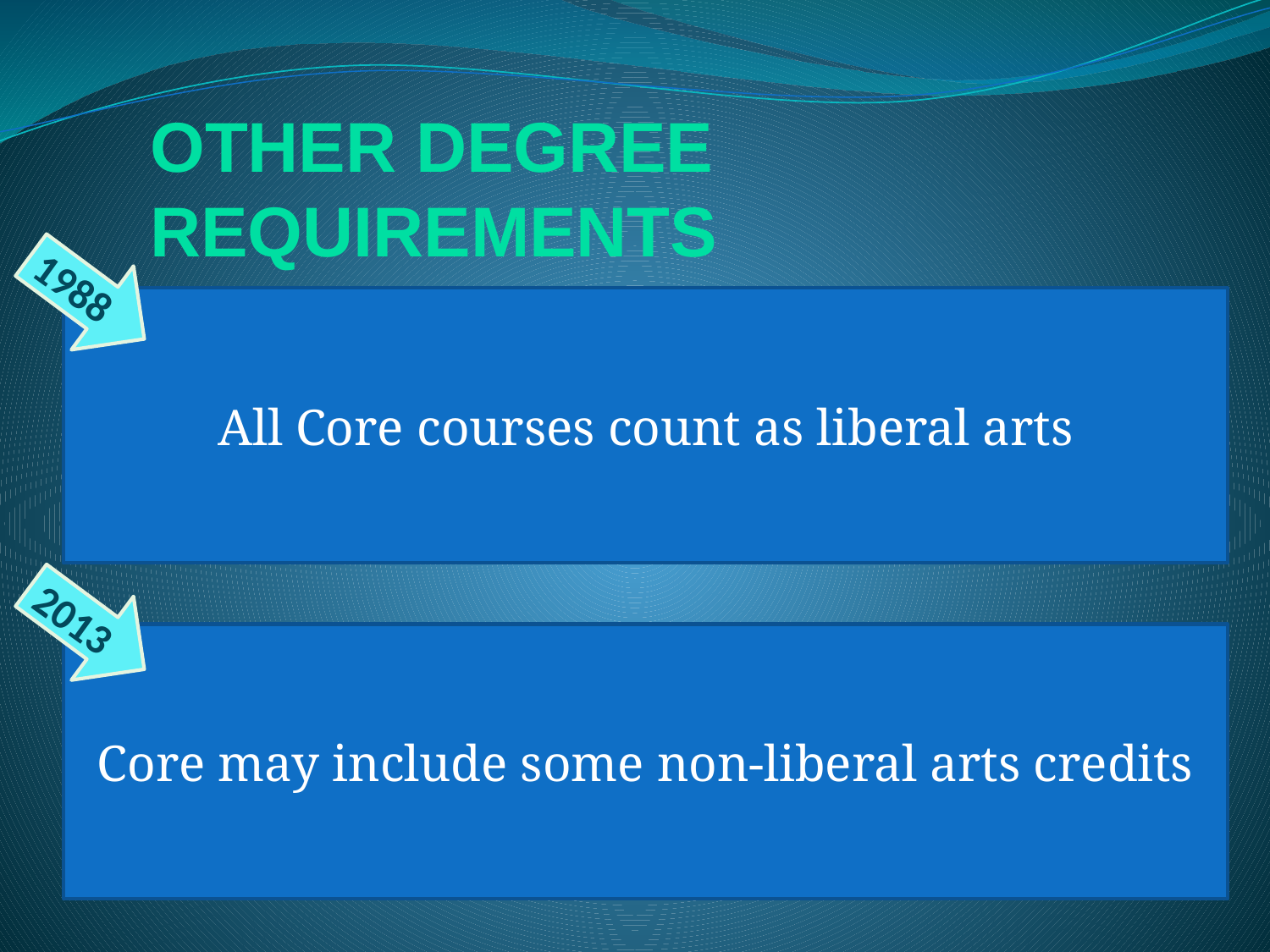

Other Degree Requirements

1988
All Core courses count as liberal arts

2013
Core may include some non-liberal arts credits